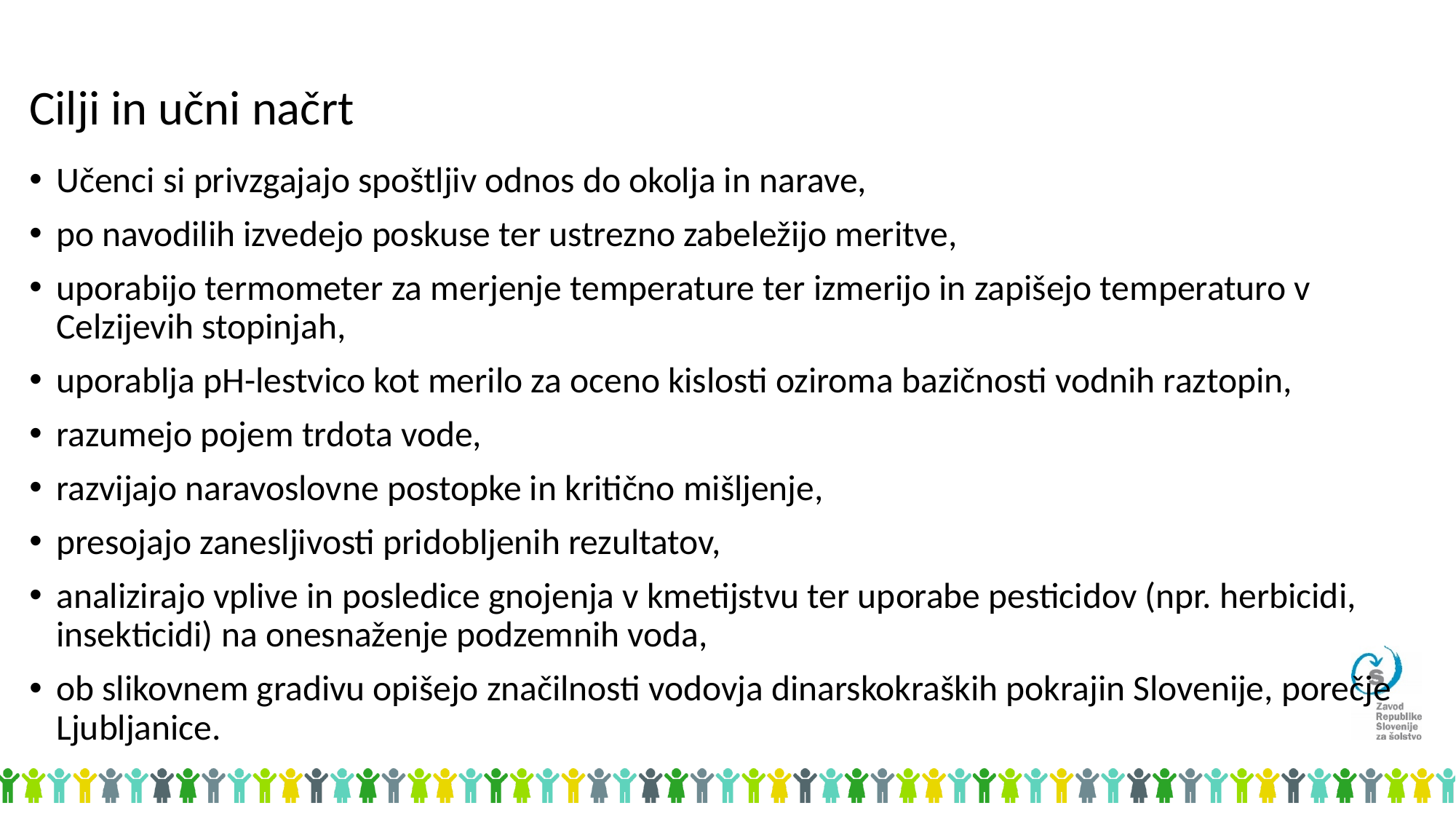

# Cilji in učni načrt
Učenci si privzgajajo spoštljiv odnos do okolja in narave,
po navodilih izvedejo poskuse ter ustrezno zabeležijo meritve,
uporabijo termometer za merjenje temperature ter izmerijo in zapišejo temperaturo v Celzijevih stopinjah,
uporablja pH-lestvico kot merilo za oceno kislosti oziroma bazičnosti vodnih raztopin,
razumejo pojem trdota vode,
razvijajo naravoslovne postopke in kritično mišljenje,
presojajo zanesljivosti pridobljenih rezultatov,
analizirajo vplive in posledice gnojenja v kmetijstvu ter uporabe pesticidov (npr. herbicidi, insekticidi) na onesnaženje podzemnih voda,
ob slikovnem gradivu opišejo značilnosti vodovja dinarskokraških pokrajin Slovenije, porečje Ljubljanice.